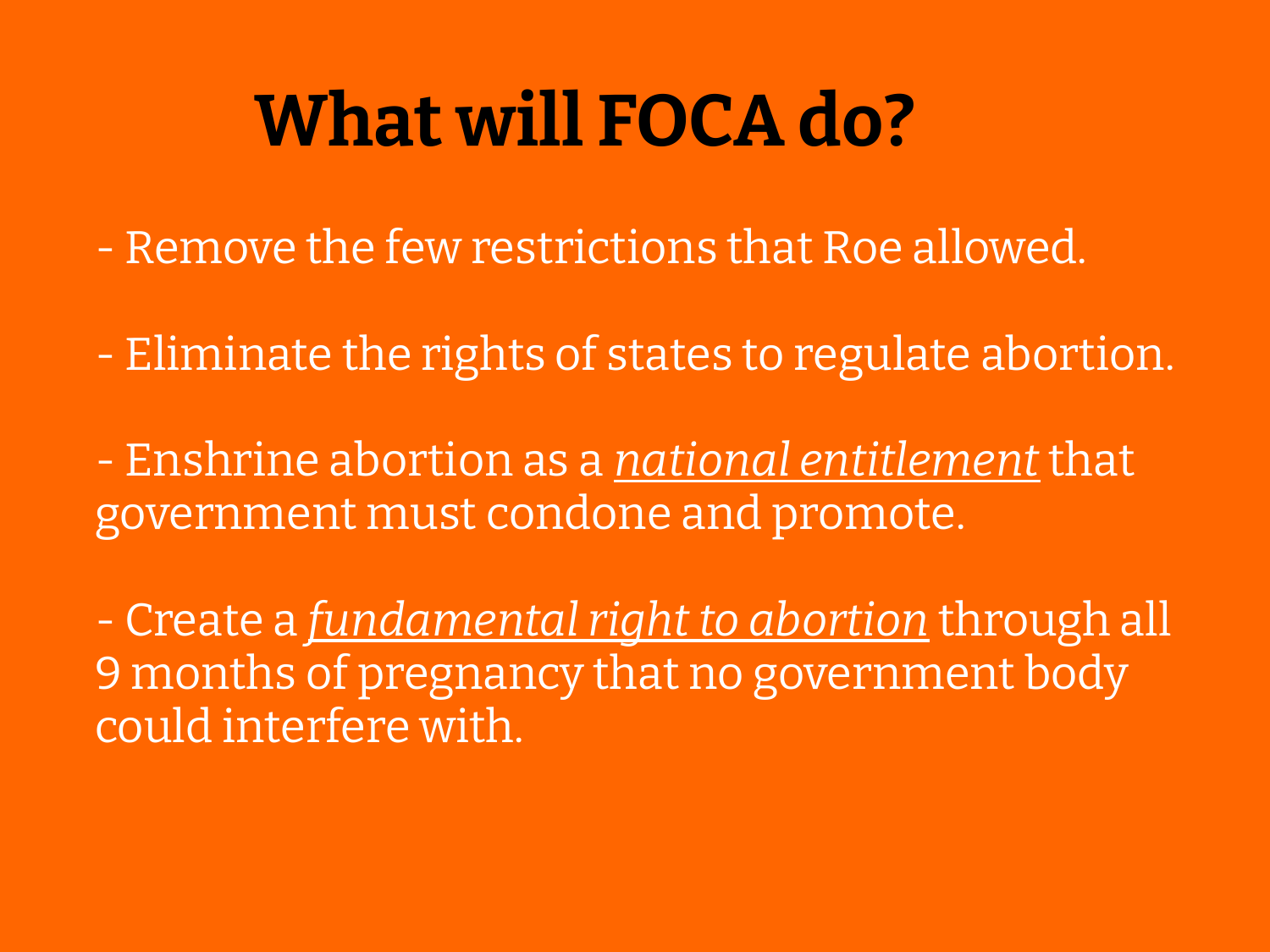

# What will FOCA do?
- Remove the few restrictions that Roe allowed.

- Eliminate the rights of states to regulate abortion.

- Enshrine abortion as a national entitlement that
government must condone and promote.

- Create a fundamental right to abortion through all
9 months of pregnancy that no government body
could interfere with.